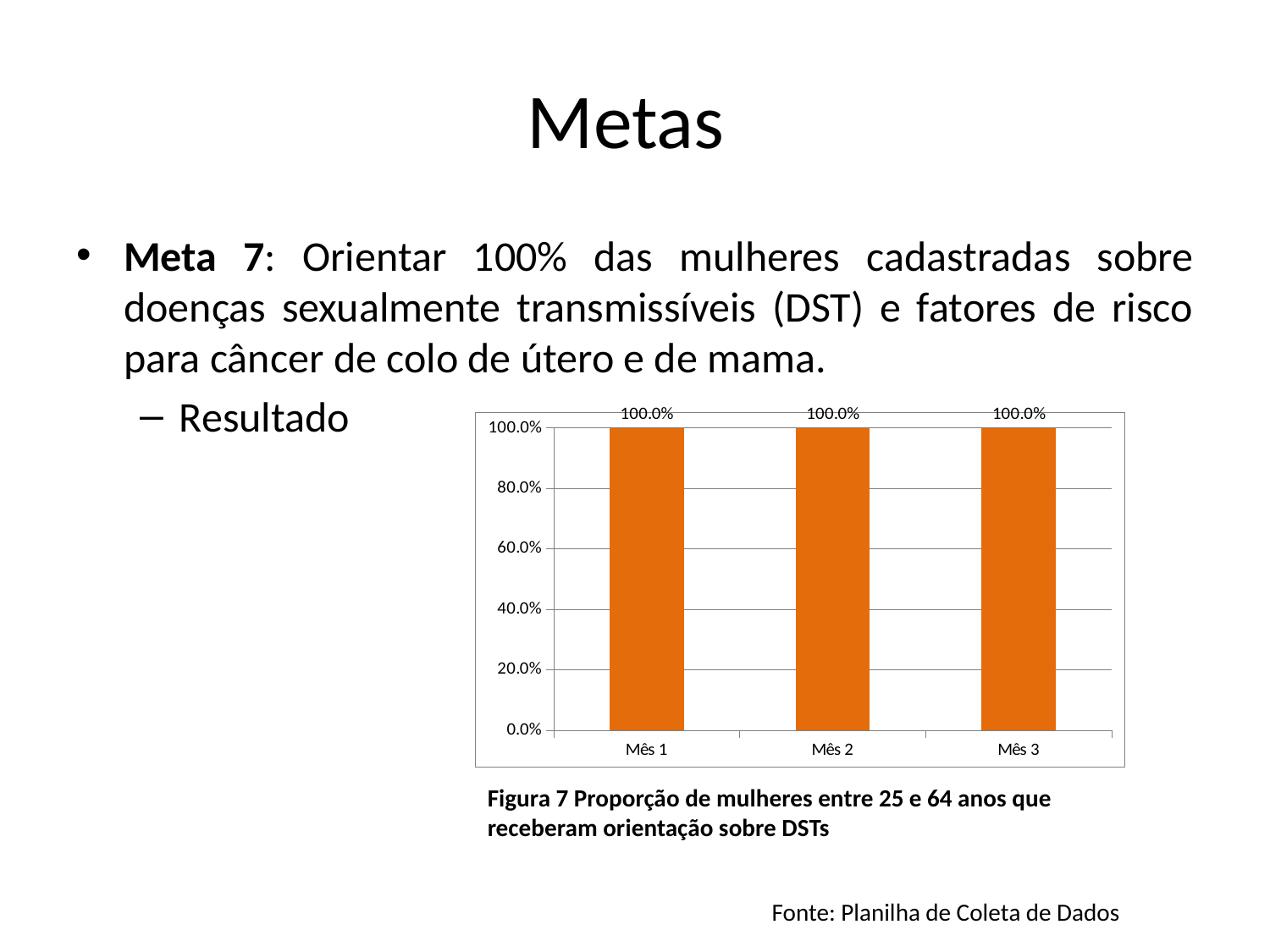

# Metas
Meta 7: Orientar 100% das mulheres cadastradas sobre doenças sexualmente transmissíveis (DST) e fatores de risco para câncer de colo de útero e de mama.
Resultado

### Chart

| Category | Proporção de mulheres entre 25 e 64 anos que receberam orientação sobre DSTs |
|---|---|
| Mês 1 | 1.0 |
| Mês 2 | 1.0 |
| Mês 3 | 1.0 |
Figura 7 Proporção de mulheres entre 25 e 64 anos que receberam orientação sobre DSTs
Fonte: Planilha de Coleta de Dados